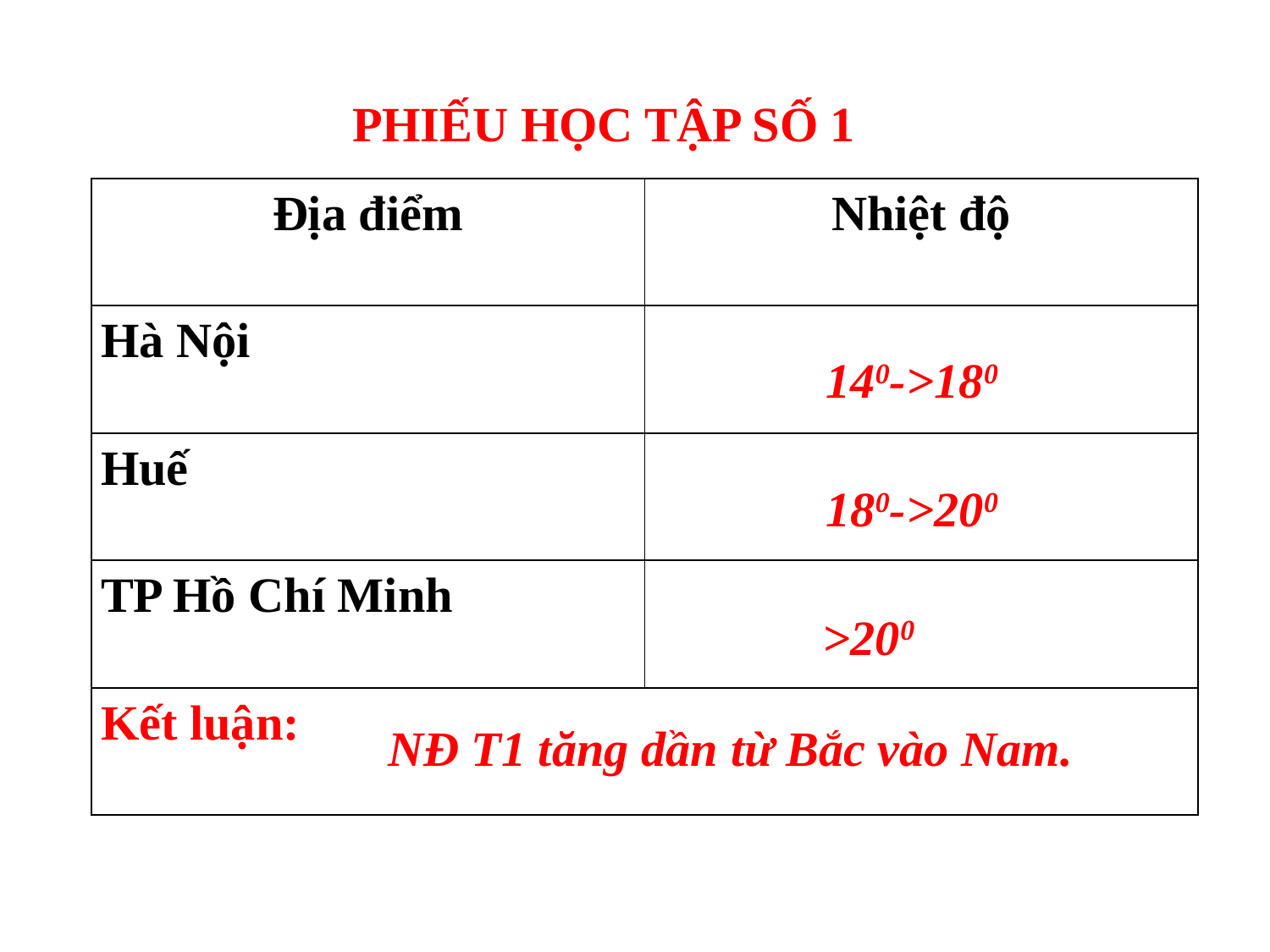

PHIẾU HỌC TẬP SỐ 1
| Địa điểm | Nhiệt độ |
| --- | --- |
| Hà Nội |  |
| Huế |  |
| TP Hồ Chí Minh |  |
| Kết luận: |  |
140->180
180->200
>200
NĐ T1 tăng dần từ Bắc vào Nam.